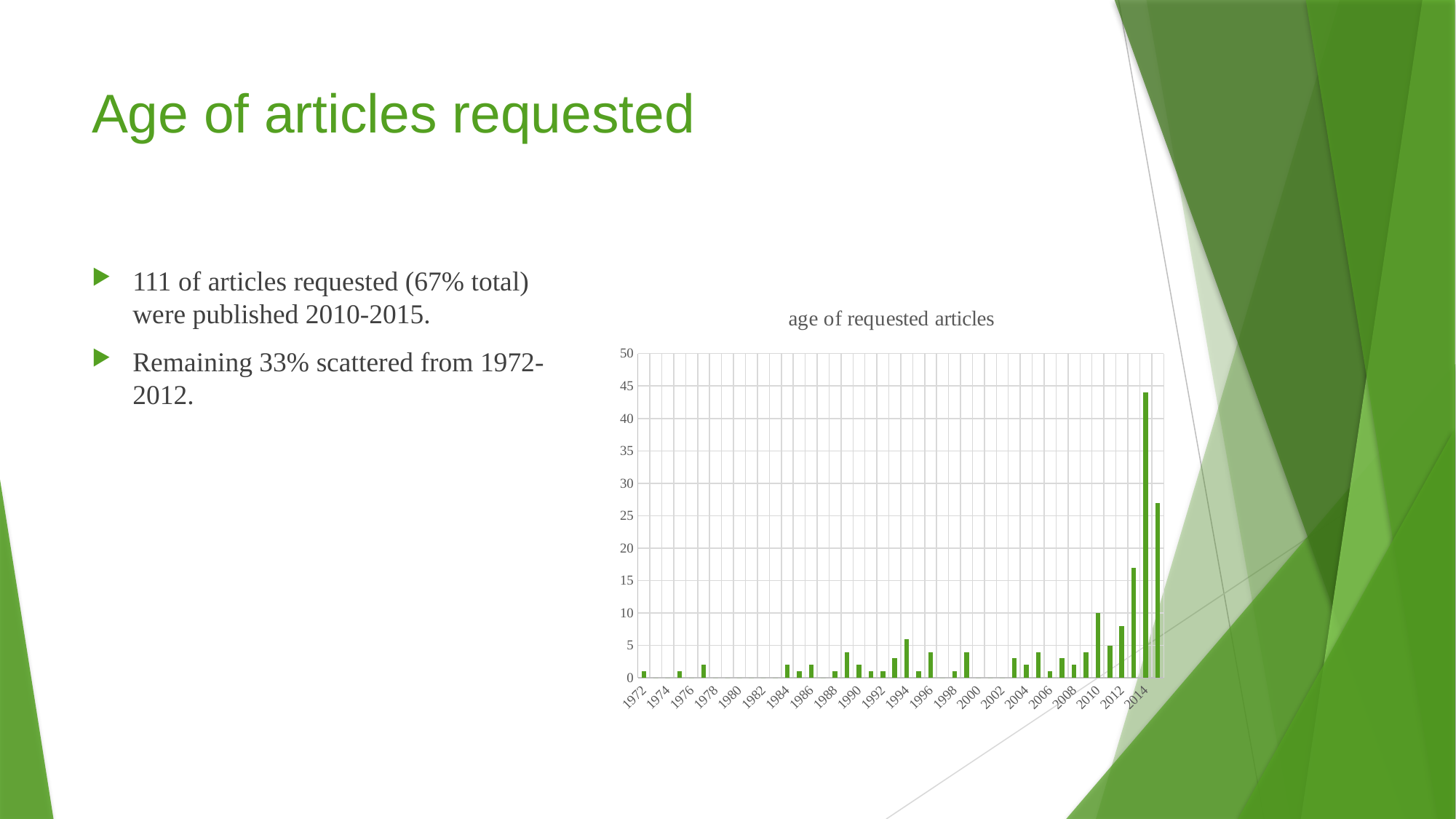

# Age of articles requested
111 of articles requested (67% total) were published 2010-2015.
Remaining 33% scattered from 1972-2012.

### Chart: age of requested articles

| Category | number of articles |
|---|---|
| 1972 | 1.0 |
| 1973 | 0.0 |
| 1974 | 0.0 |
| 1975 | 1.0 |
| 1976 | 0.0 |
| 1977 | 2.0 |
| 1978 | 0.0 |
| 1979 | 0.0 |
| 1980 | 0.0 |
| 1981 | 0.0 |
| 1982 | 0.0 |
| 1983 | 0.0 |
| 1984 | 2.0 |
| 1985 | 1.0 |
| 1986 | 2.0 |
| 1987 | 0.0 |
| 1988 | 1.0 |
| 1989 | 4.0 |
| 1990 | 2.0 |
| 1991 | 1.0 |
| 1992 | 1.0 |
| 1993 | 3.0 |
| 1994 | 6.0 |
| 1995 | 1.0 |
| 1996 | 4.0 |
| 1997 | 0.0 |
| 1998 | 1.0 |
| 1999 | 4.0 |
| 2000 | 0.0 |
| 2001 | 0.0 |
| 2002 | 0.0 |
| 2003 | 3.0 |
| 2004 | 2.0 |
| 2005 | 4.0 |
| 2006 | 1.0 |
| 2007 | 3.0 |
| 2008 | 2.0 |
| 2009 | 4.0 |
| 2010 | 10.0 |
| 2011 | 5.0 |
| 2012 | 8.0 |
| 2013 | 17.0 |
| 2014 | 44.0 |
| 2015 | 27.0 |